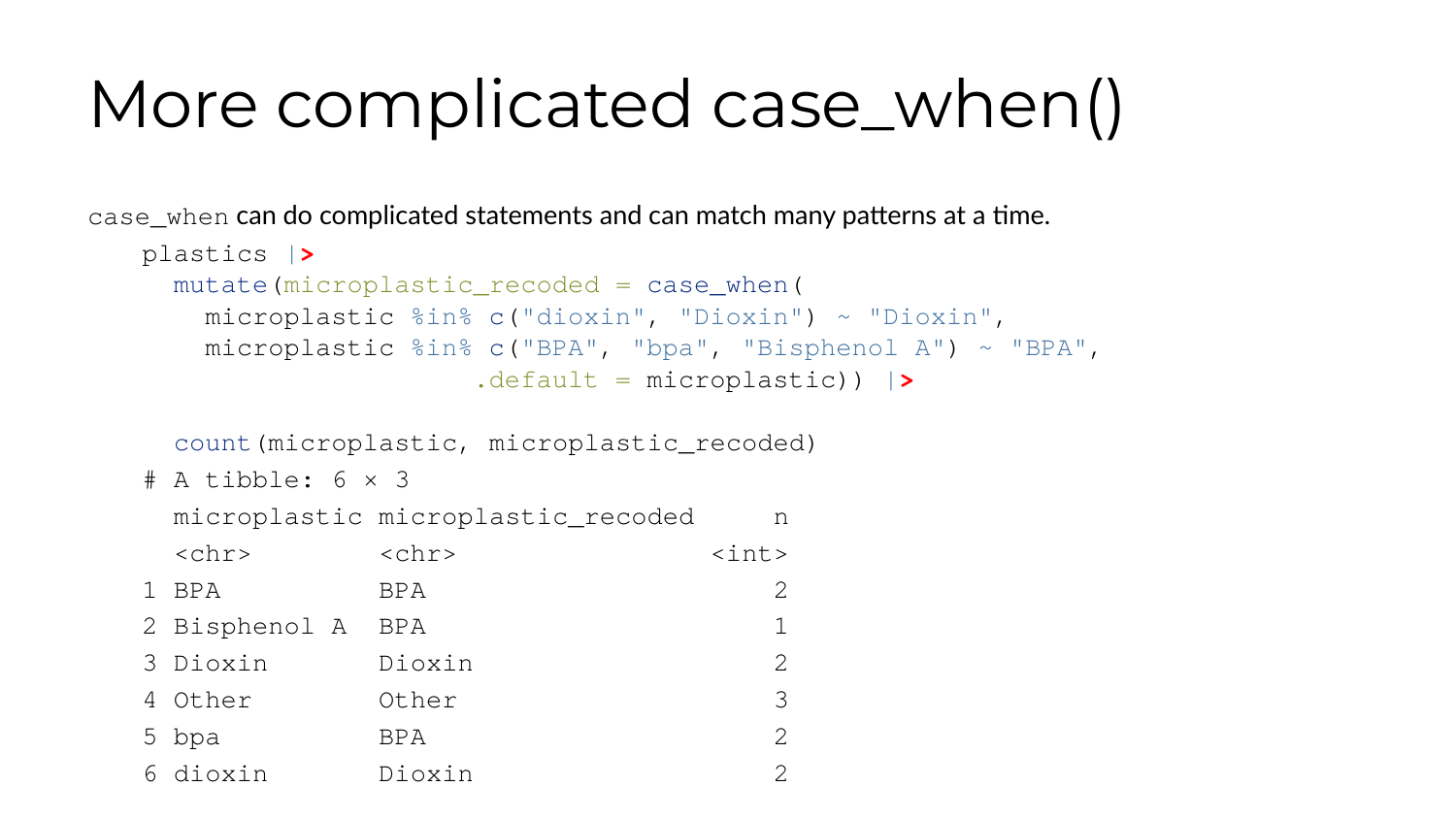

# More complicated case_when()
case_when can do complicated statements and can match many patterns at a time.
plastics |>
  mutate(microplastic_recoded = case_when(
    microplastic %in% c("dioxin", "Dioxin") ~ "Dioxin",
    microplastic %in% c("BPA", "bpa", "Bisphenol A") ~ "BPA",
                     .default = microplastic)) |>
  count(microplastic, microplastic_recoded)
# A tibble: 6 × 3
  microplastic microplastic_recoded     n
  <chr>        <chr>                <int>
1 BPA          BPA                      2
2 Bisphenol A  BPA                      1
3 Dioxin       Dioxin                   2
4 Other        Other                    3
5 bpa          BPA                      2
6 dioxin       Dioxin                   2